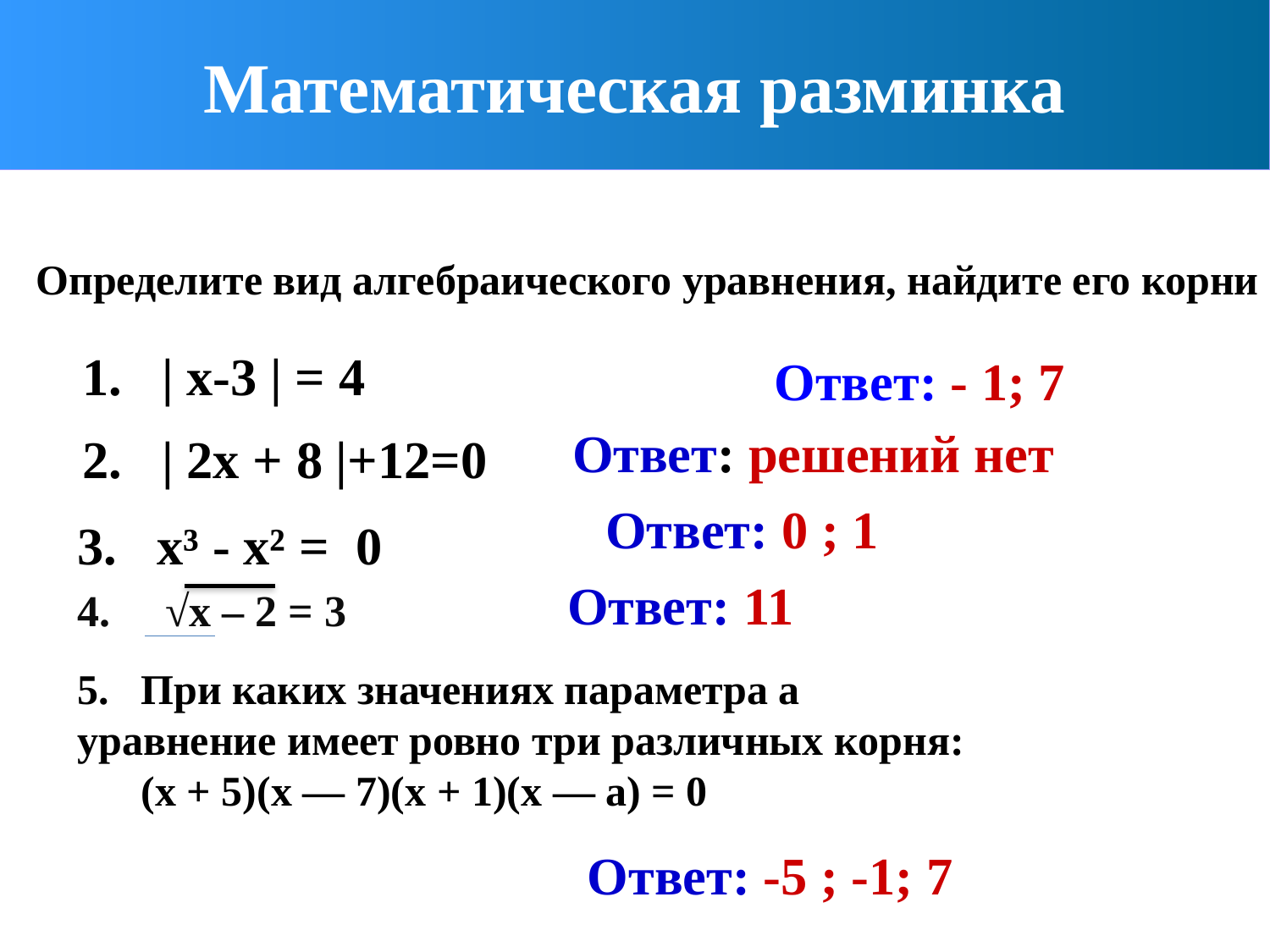

Математическая разминка

Математическая разминка
Определите вид алгебраического уравнения, найдите его корни

1.   | х-3 | = 4

Ответ: - 1; 7
Ответ: решений нет
2.   | 2х + 8 |+12=0

Ответ: 0 ; 1
3.   х³ - х² =  0
Ответ: 11
4.     √х – 2 = 3
При каких значениях параметра а
уравнение имеет ровно три различных корня:
      (х + 5)(х — 7)(х + 1)(х — а) = 0
Ответ: -5 ; -1; 7